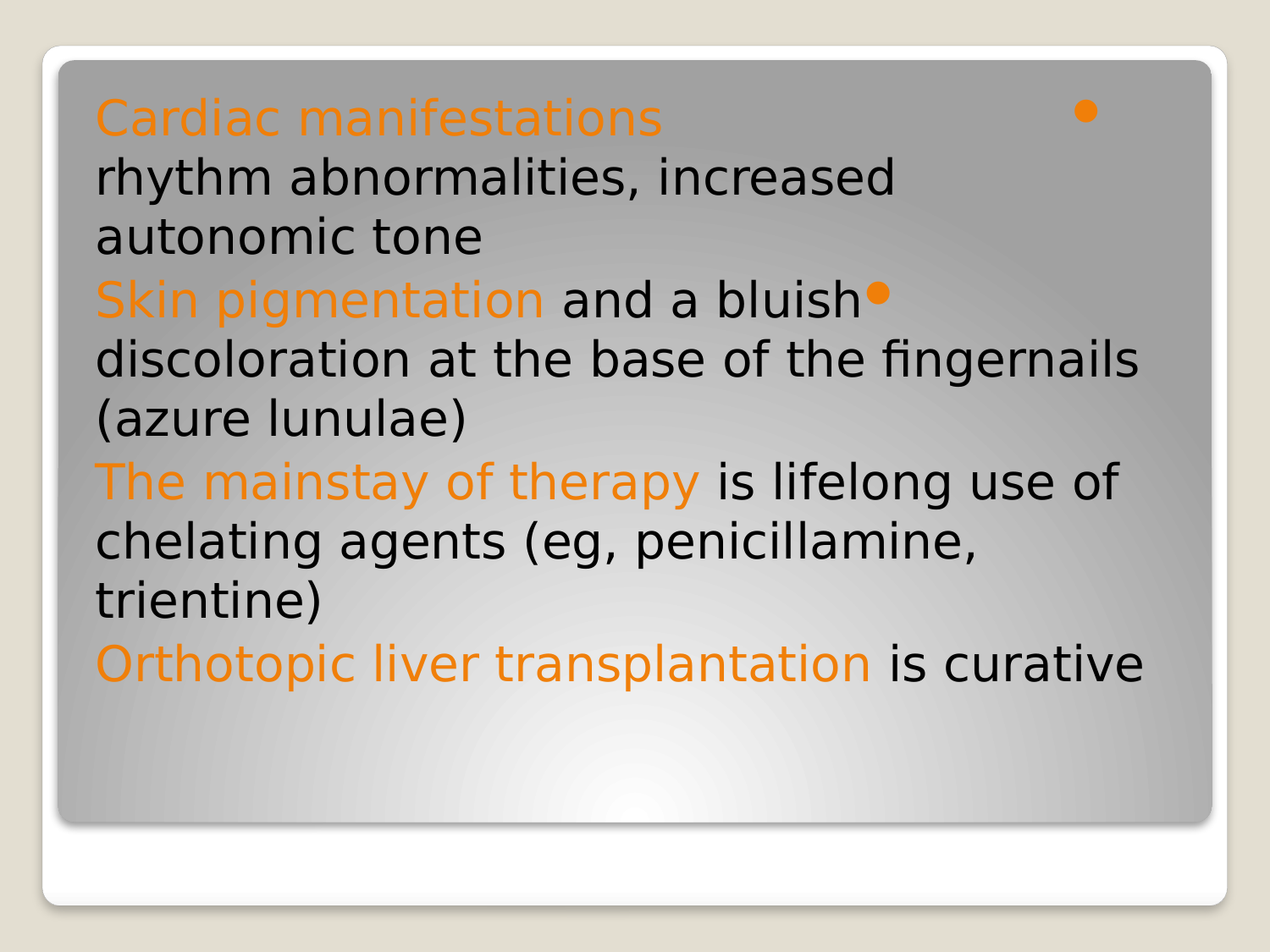

Cardiac manifestations                           rhythm abnormalities, increased autonomic tone
Skin pigmentation and a bluish discoloration at the base of the fingernails (azure lunulae)
The mainstay of therapy is lifelong use of chelating agents (eg, penicillamine, trientine)
Orthotopic liver transplantation is curative
#